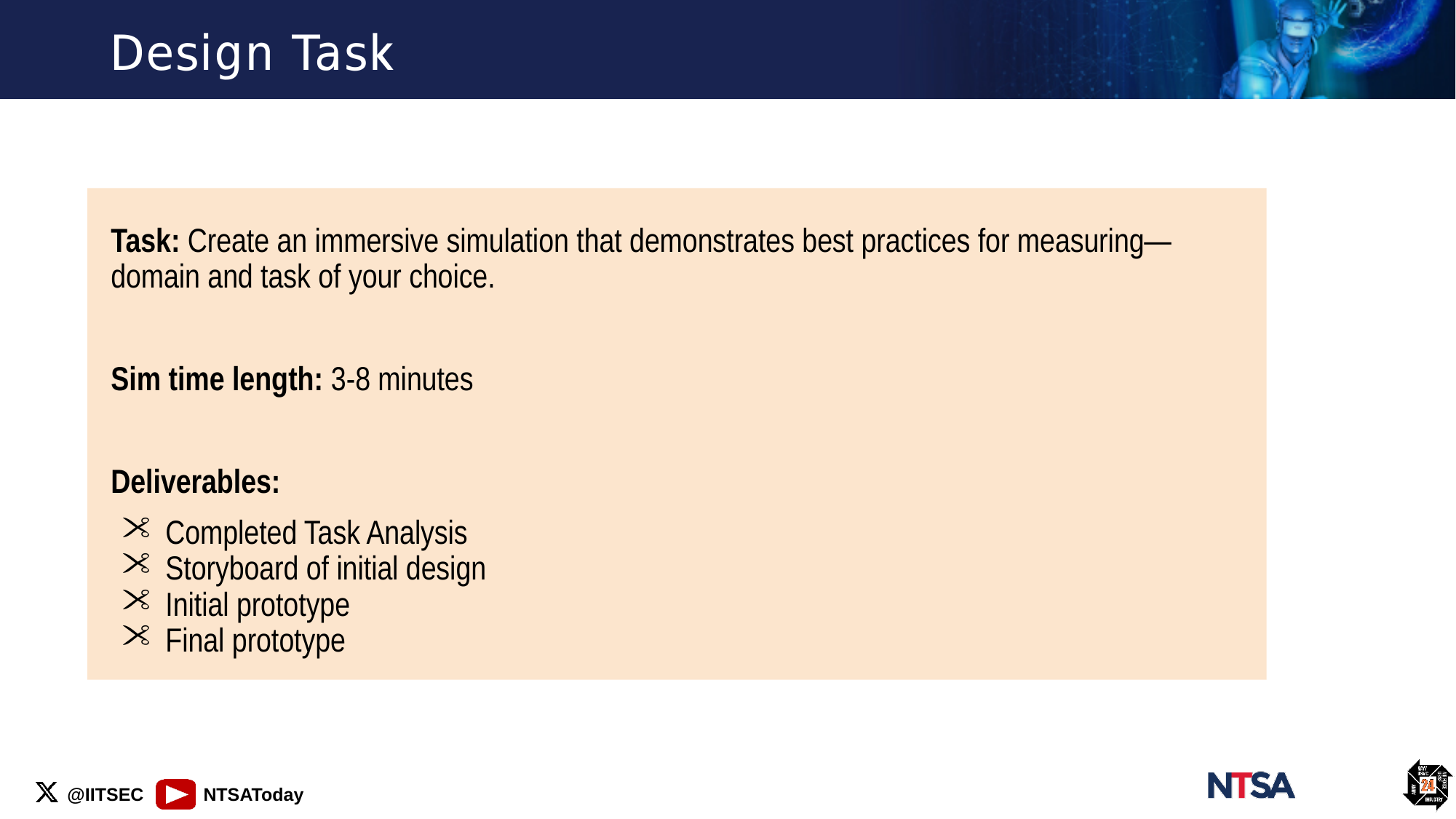

# Design Task

Task: Create an immersive simulation that demonstrates best practices for measuring—domain and task of your choice.

Sim time length: 3-8 minutes

Deliverables:
Completed Task Analysis
Storyboard of initial design
Initial prototype
Final prototype